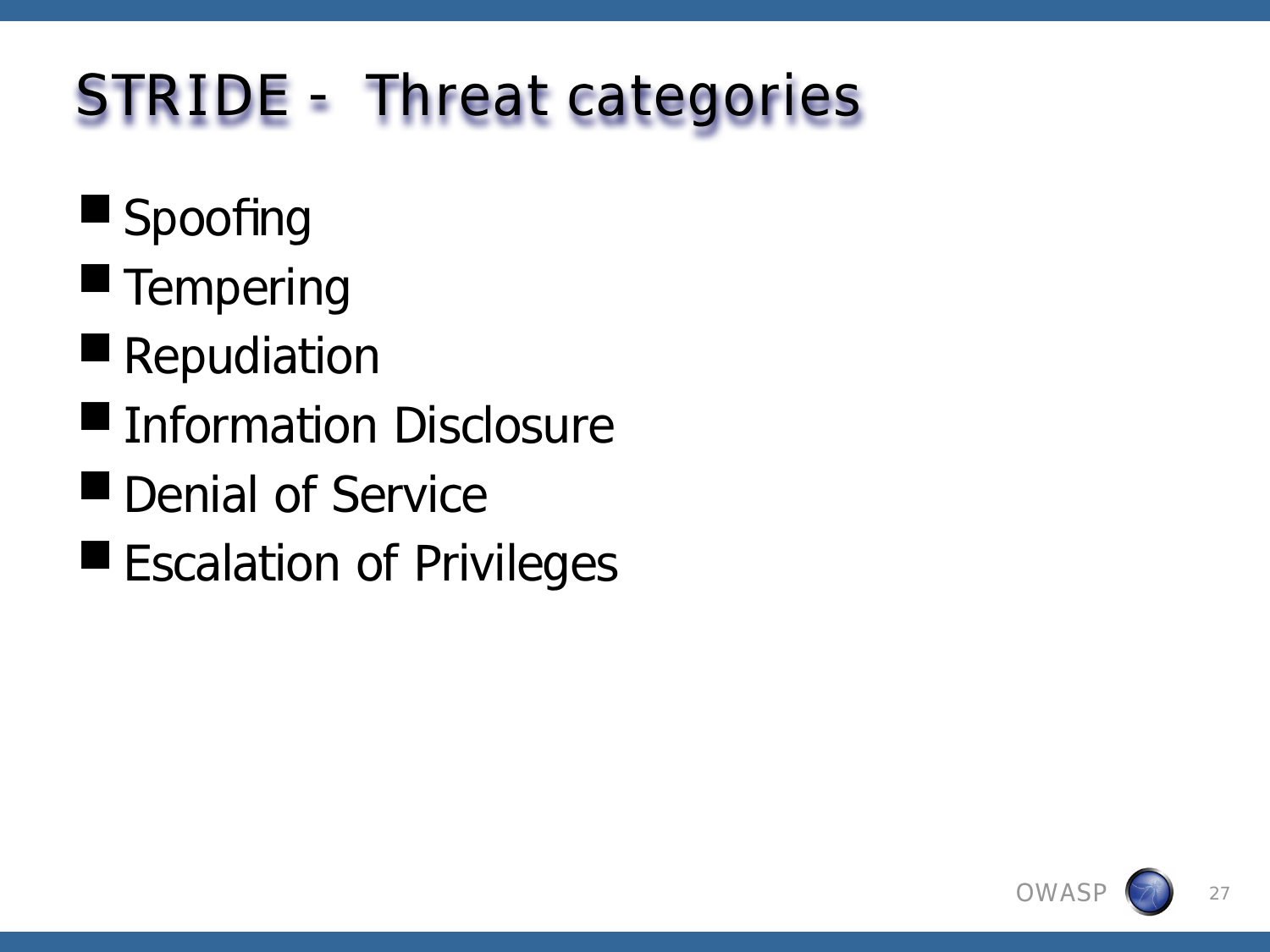

# STRIDE -  Threat categories
Spoofing
Tempering
Repudiation
Information Disclosure
Denial of Service
Escalation of Privileges
27